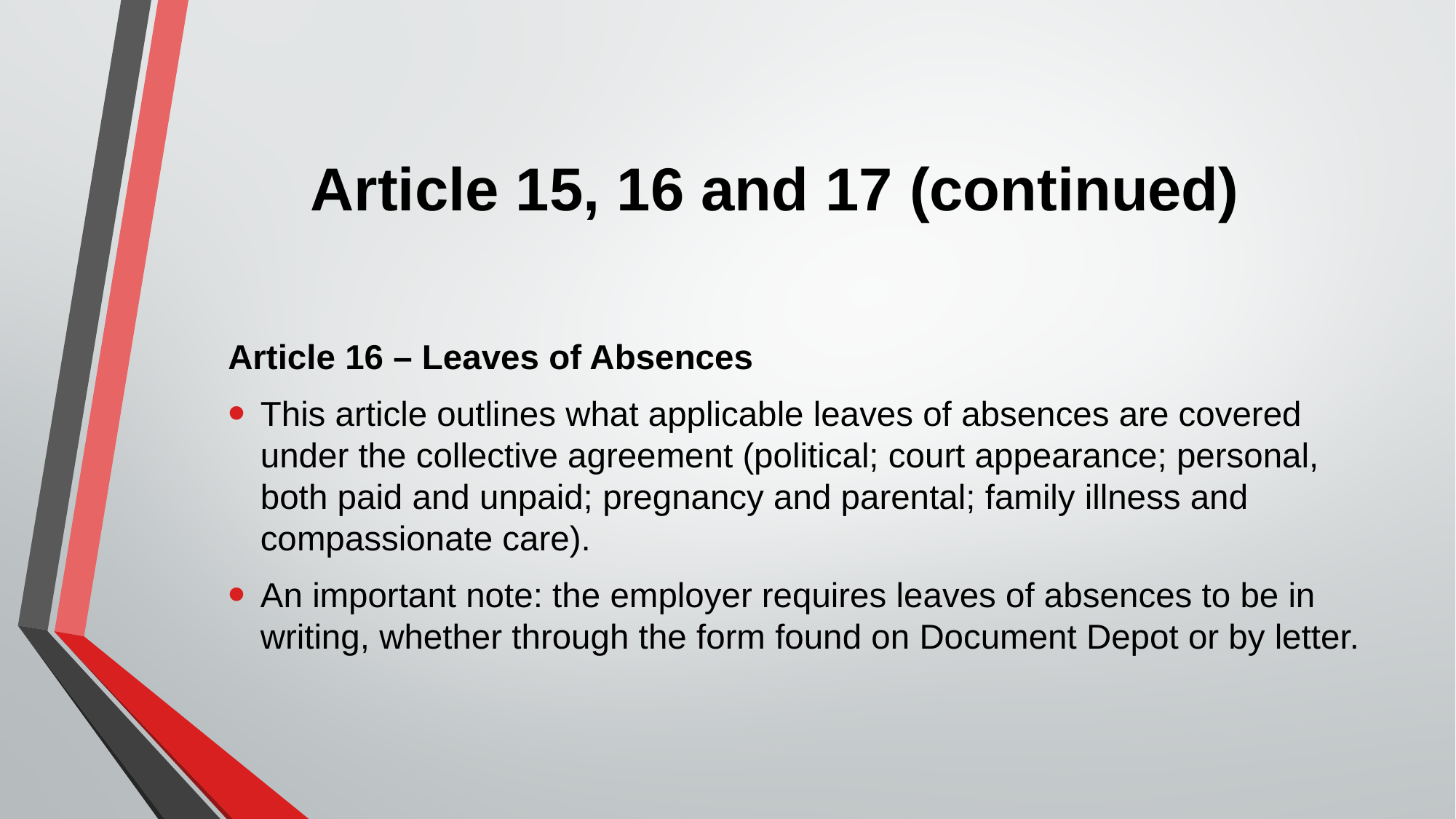

# Article 15, 16 and 17 (continued)
Article 16 – Leaves of Absences
This article outlines what applicable leaves of absences are covered under the collective agreement (political; court appearance; personal, both paid and unpaid; pregnancy and parental; family illness and compassionate care).
An important note: the employer requires leaves of absences to be in writing, whether through the form found on Document Depot or by letter.